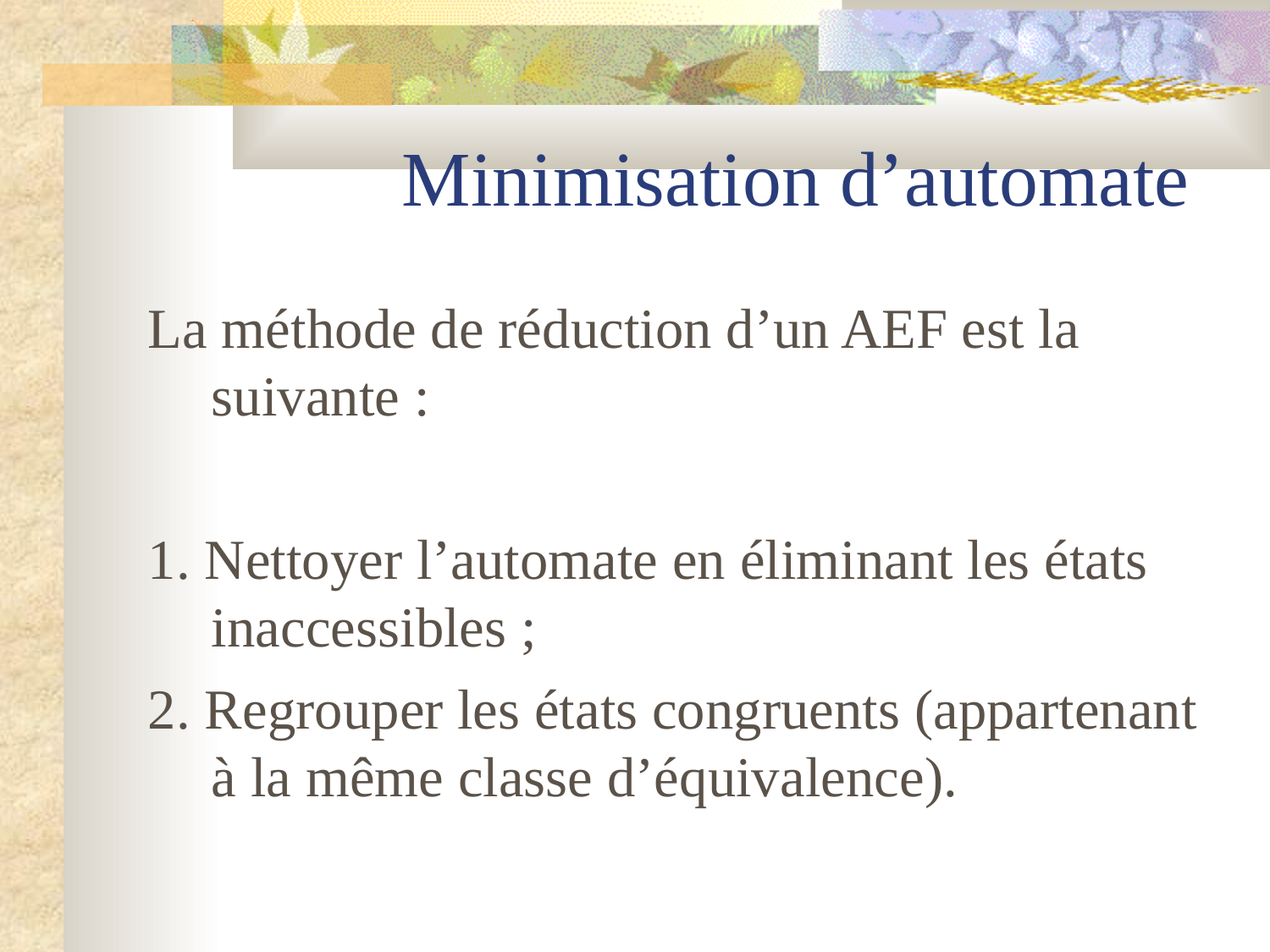

# Minimisation d’automate
La méthode de réduction d’un AEF est la suivante :

1. Nettoyer l’automate en éliminant les états inaccessibles ;
2. Regrouper les états congruents (appartenant à la même classe d’équivalence).